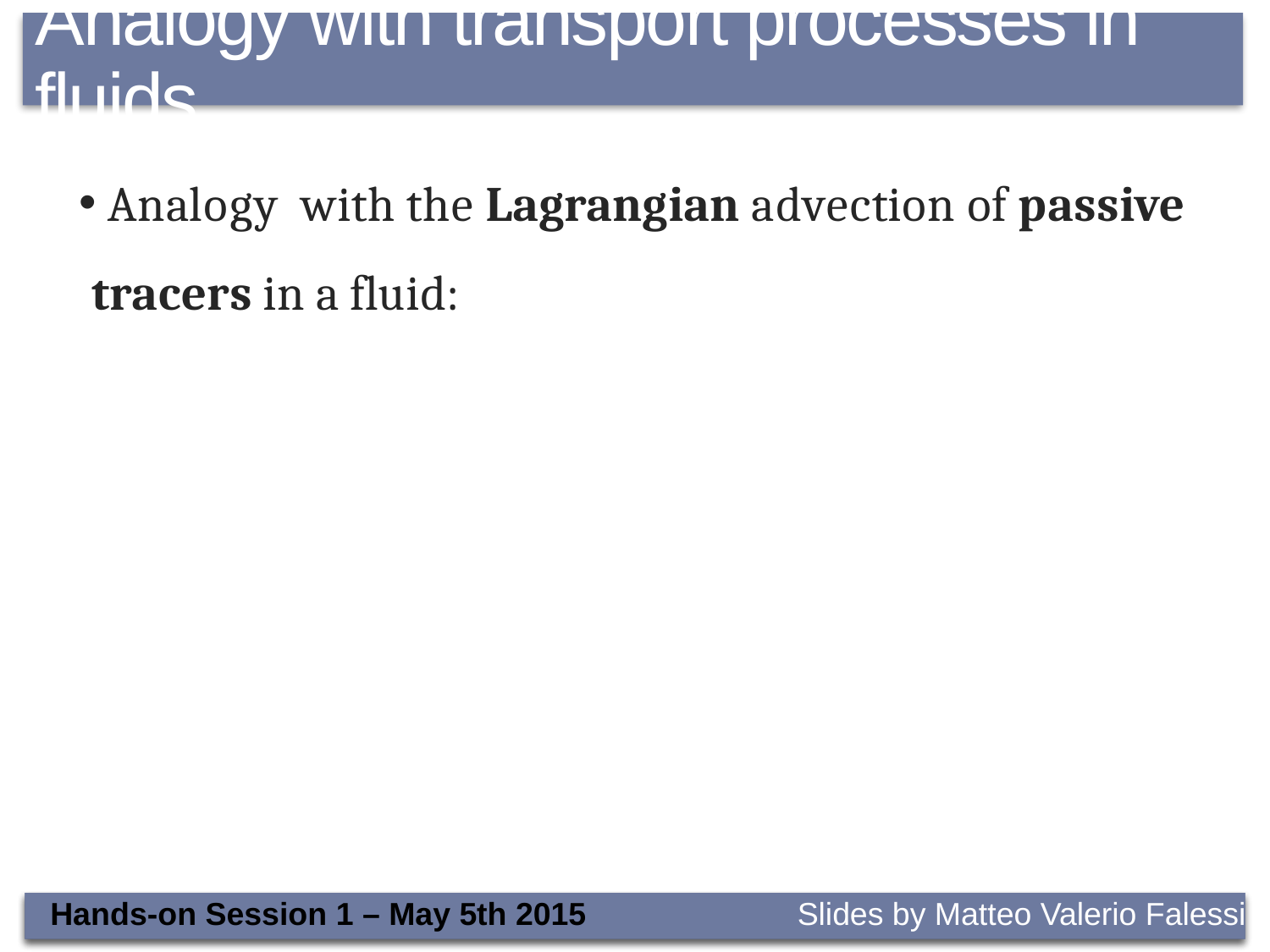

# Analogy with transport processes in fluids

 Analogy  with the Lagrangian advection of passive tracers in a fluid:

Hands-on Session 1 – May 5th 2015
Slides by Matteo Valerio Falessi
NLED web seminar
Matteo Valerio Falessi